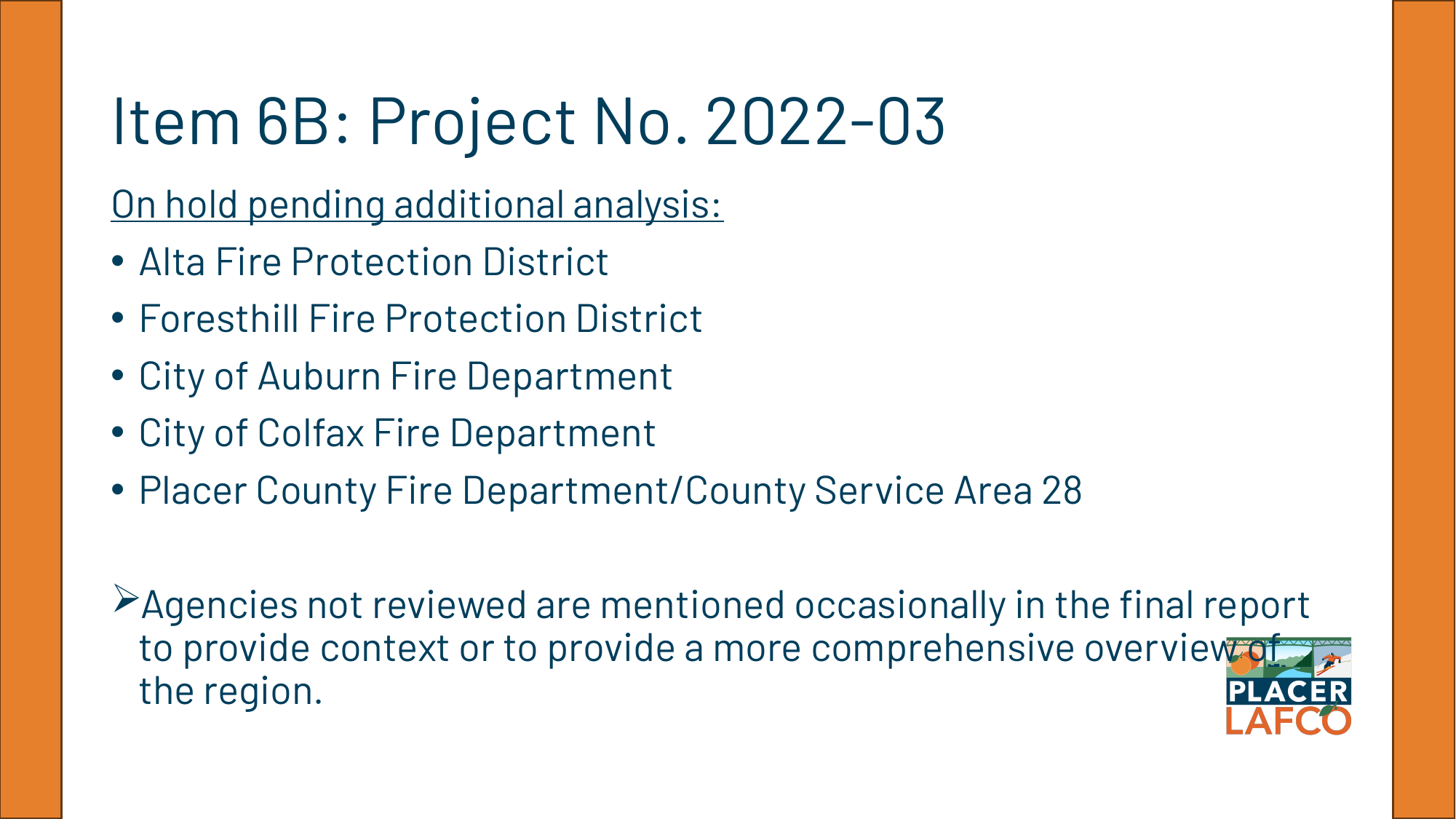

# Item 6B: Project No. 2022-03
On hold pending additional analysis:
Alta Fire Protection District
Foresthill Fire Protection District
City of Auburn Fire Department
City of Colfax Fire Department
Placer County Fire Department/County Service Area 28

Agencies not reviewed are mentioned occasionally in the final report to provide context or to provide a more comprehensive overview of the region.